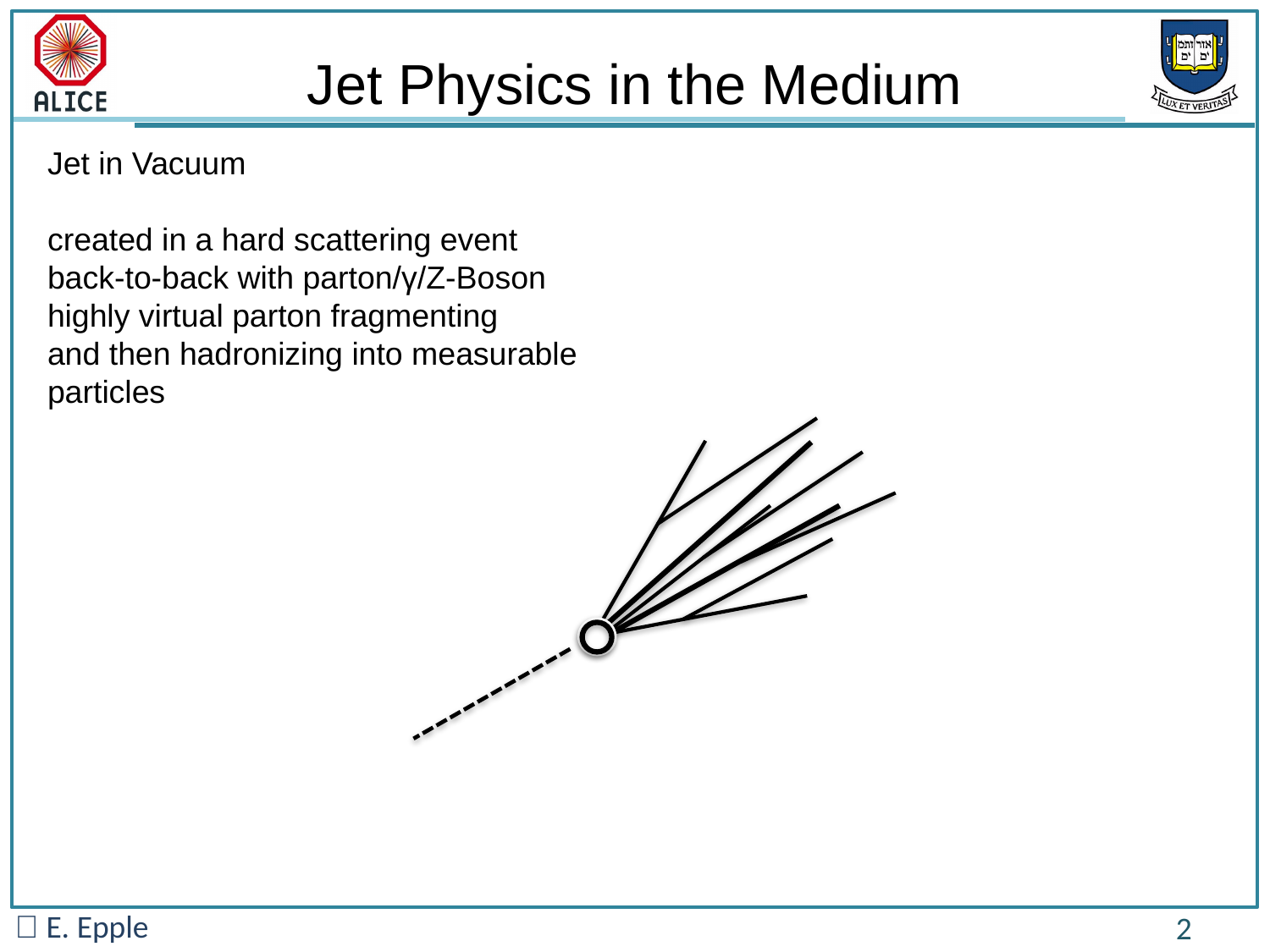

Jet Physics in the Medium
Jet in Vacuum

created in a hard scattering event
back-to-back with parton/γ/Z-Boson
highly virtual parton fragmenting
and then hadronizing into measurable particles